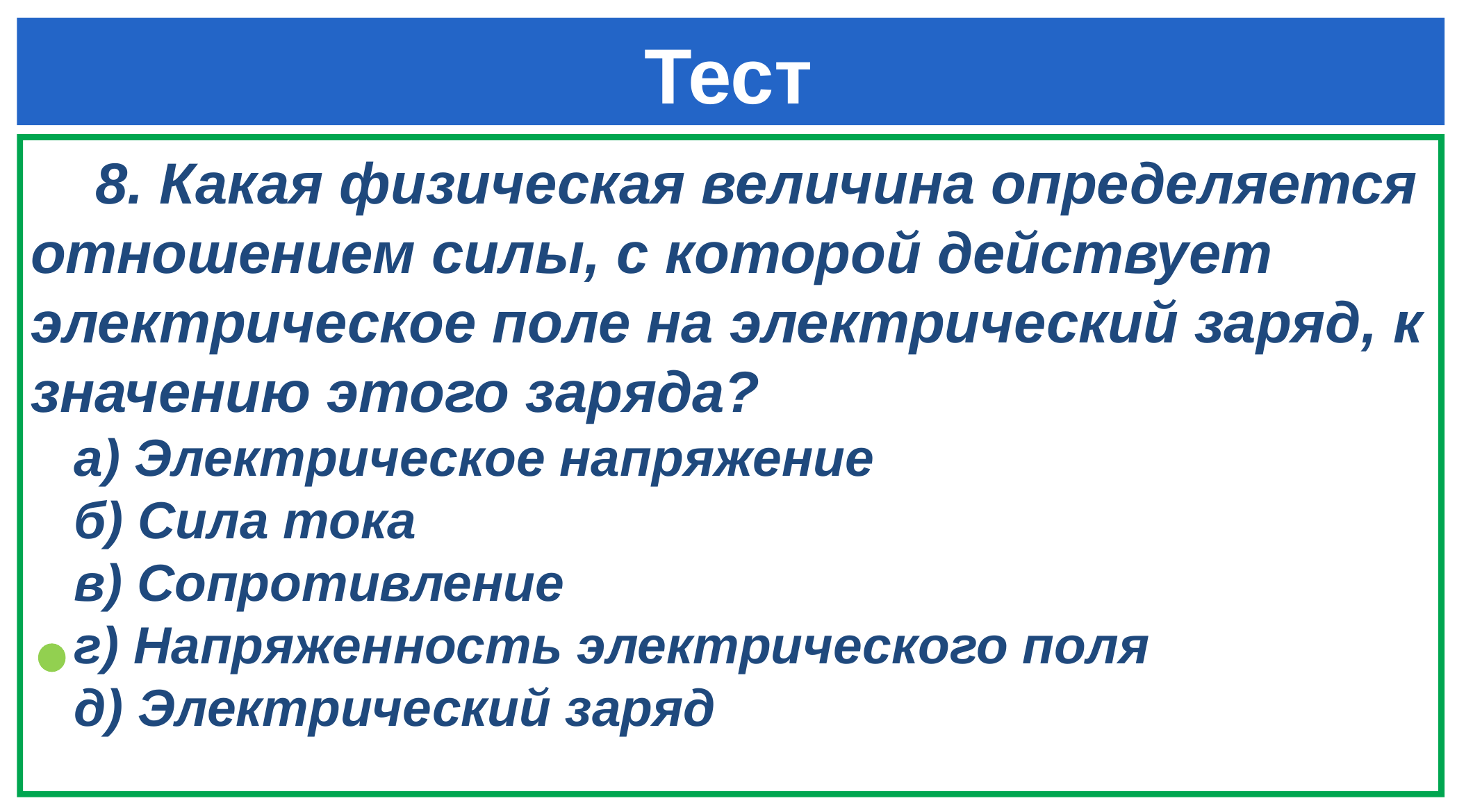

# Тест
    8. Какая физическая величина определяется отношением силы, с которой действует электрическое поле на электрический заряд, к значению этого заряда?
   а) Электрическое напряжение
   б) Сила тока
   в) Сопротивление
   г) Напряженность электрического поля
   д) Электрический заряд